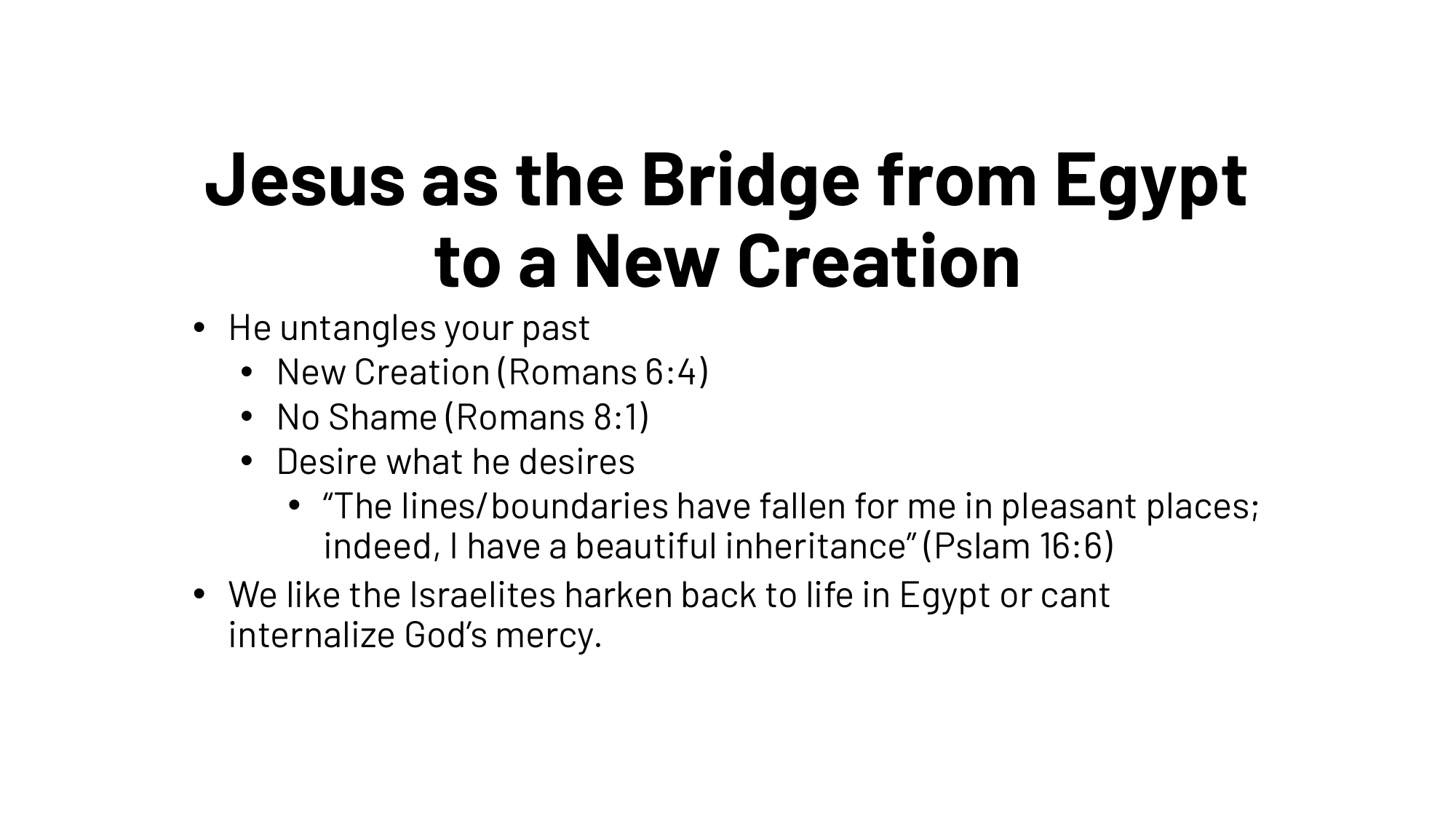

# Jesus as the Bridge from Egypt to a New Creation
He untangles your past
New Creation (Romans 6:4)
No Shame (Romans 8:1)
Desire what he desires
“The lines/boundaries have fallen for me in pleasant places; indeed, I have a beautiful inheritance” (Pslam 16:6)
We like the Israelites harken back to life in Egypt or cant internalize God’s mercy.